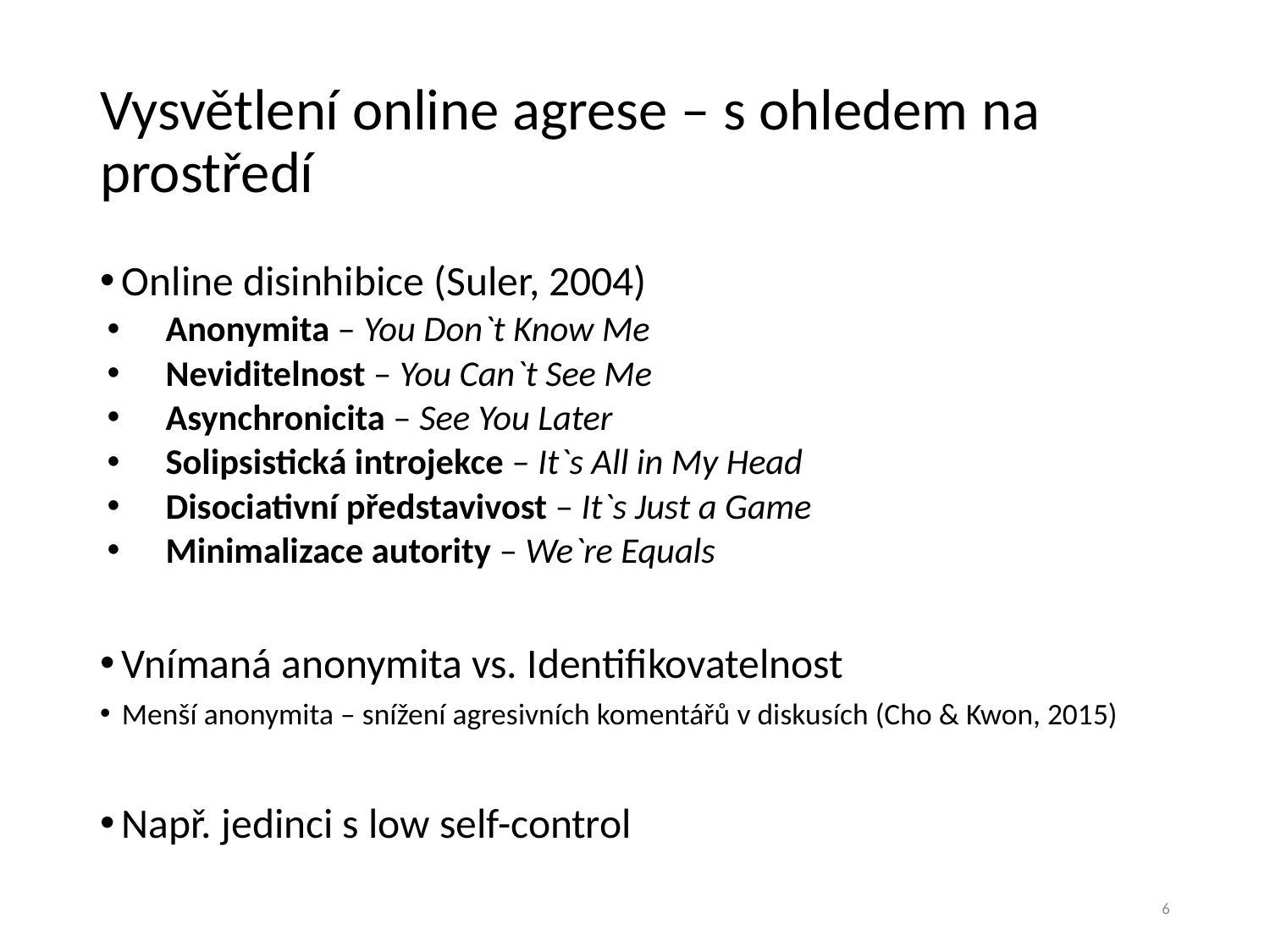

# Vysvětlení online agrese – s ohledem na prostředí
Online disinhibice (Suler, 2004)
Anonymita – You Don`t Know Me
Neviditelnost – You Can`t See Me
Asynchronicita – See You Later
Solipsistická introjekce – It`s All in My Head
Disociativní představivost – It`s Just a Game
Minimalizace autority – We`re Equals

Vnímaná anonymita vs. Identifikovatelnost
Menší anonymita – snížení agresivních komentářů v diskusích (Cho & Kwon, 2015)

Např. jedinci s low self-control
6